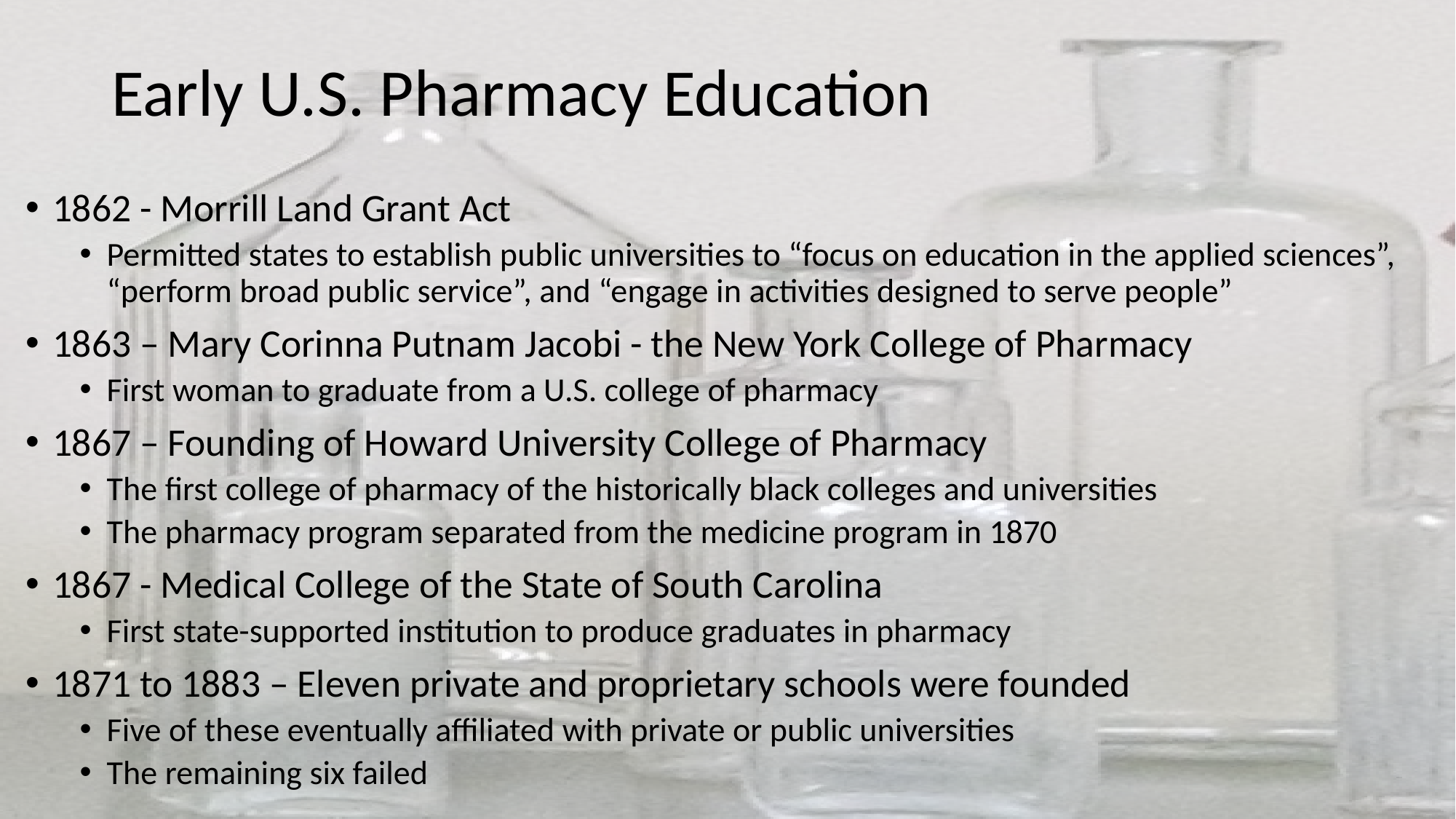

# Early U.S. Pharmacy Education
1862 - Morrill Land Grant Act
Permitted states to establish public universities to “focus on education in the applied sciences”, “perform broad public service”, and “engage in activities designed to serve people”
1863 – Mary Corinna Putnam Jacobi - the New York College of Pharmacy
First woman to graduate from a U.S. college of pharmacy
1867 – Founding of Howard University College of Pharmacy
The first college of pharmacy of the historically black colleges and universities
The pharmacy program separated from the medicine program in 1870
1867 - Medical College of the State of South Carolina
First state-supported institution to produce graduates in pharmacy
1871 to 1883 – Eleven private and proprietary schools were founded
Five of these eventually affiliated with private or public universities
The remaining six failed